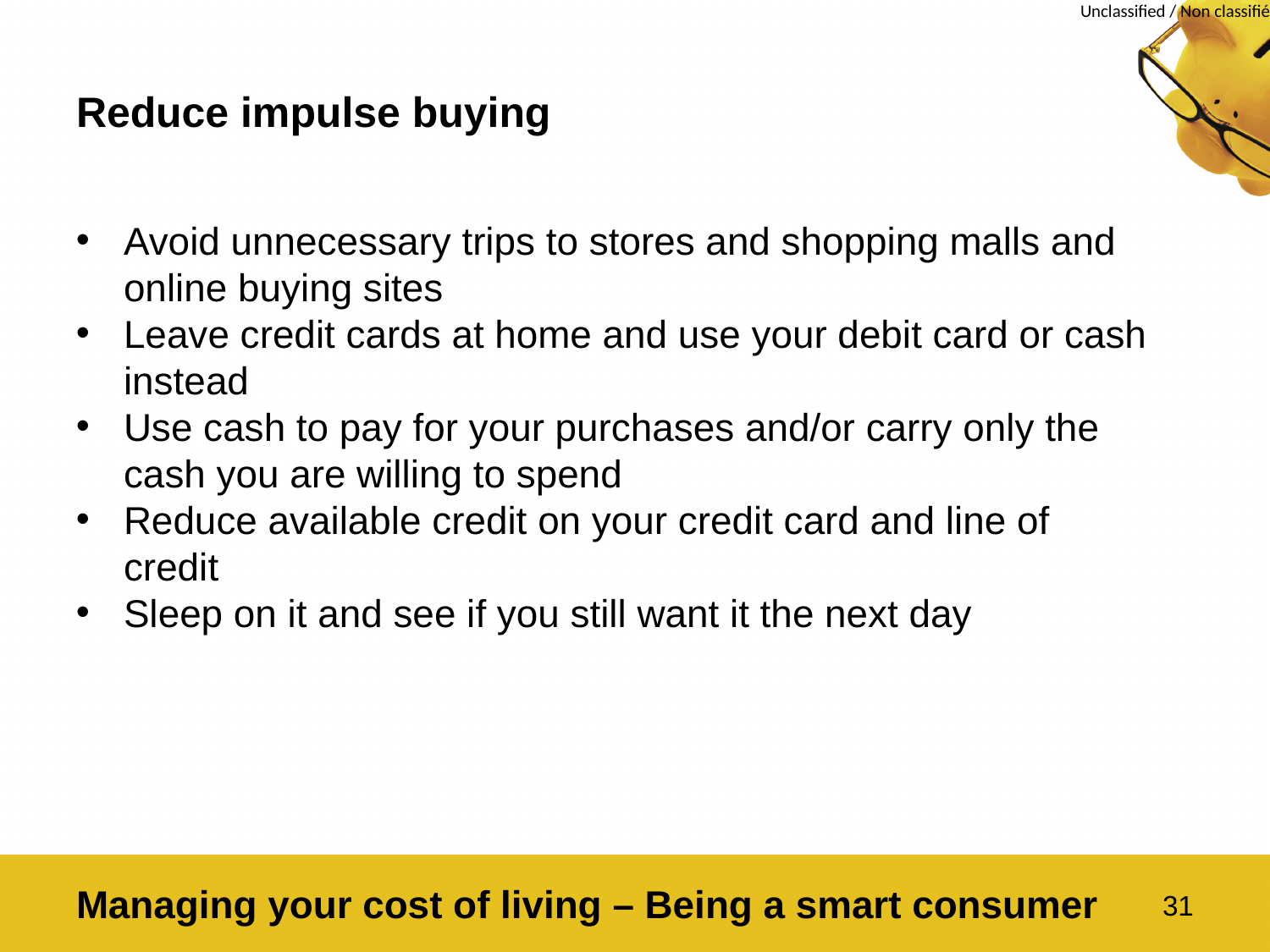

# Reduce impulse buying

Avoid unnecessary trips to stores and shopping malls and online buying sites
Leave credit cards at home and use your debit card or cash instead
Use cash to pay for your purchases and/or carry only the cash you are willing to spend
Reduce available credit on your credit card and line of credit
Sleep on it and see if you still want it the next day
Managing your cost of living – Being a smart consumer
31